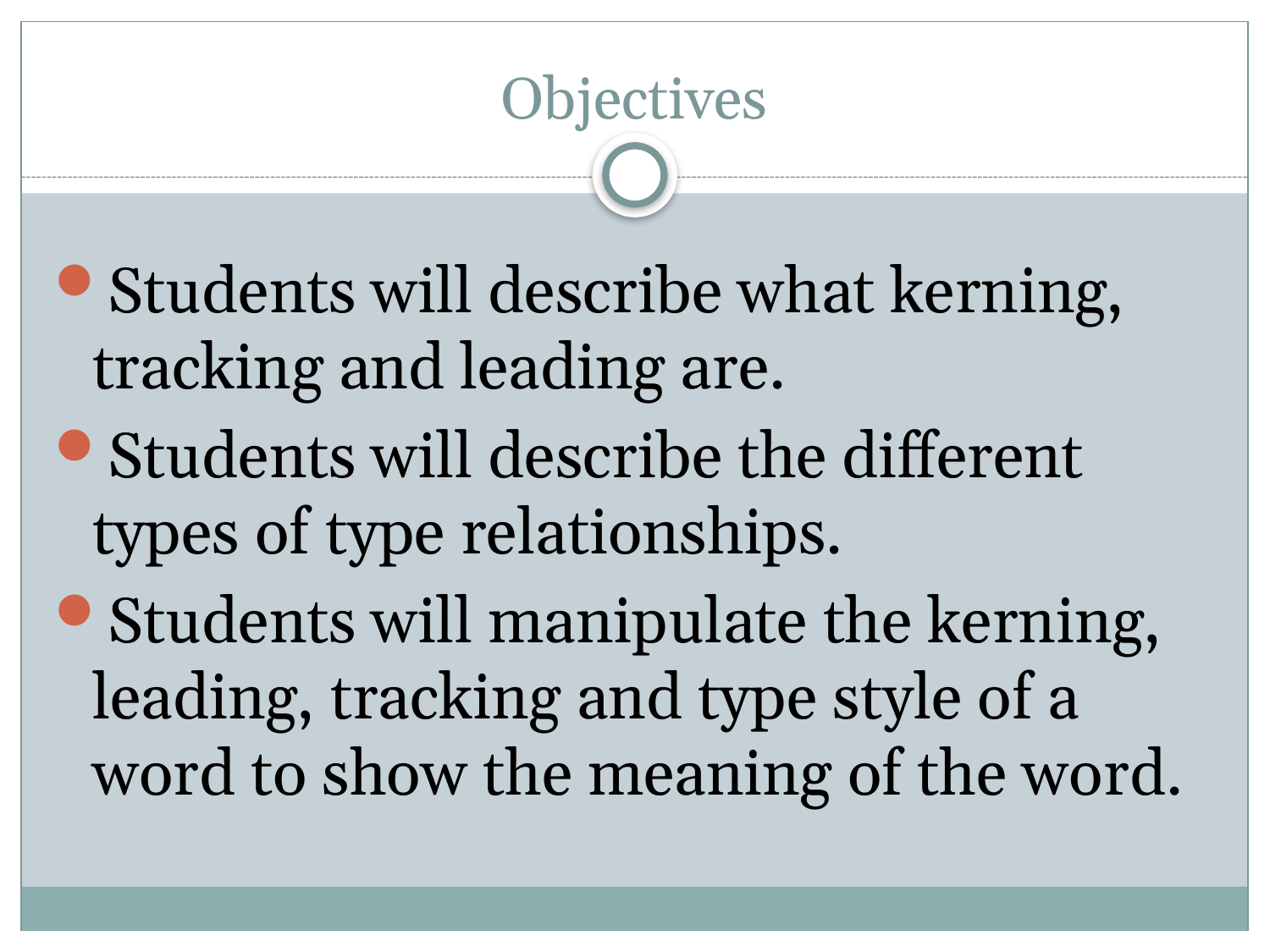

# Objectives
Students will describe what kerning, tracking and leading are.
Students will describe the different types of type relationships.
Students will manipulate the kerning, leading, tracking and type style of a word to show the meaning of the word.